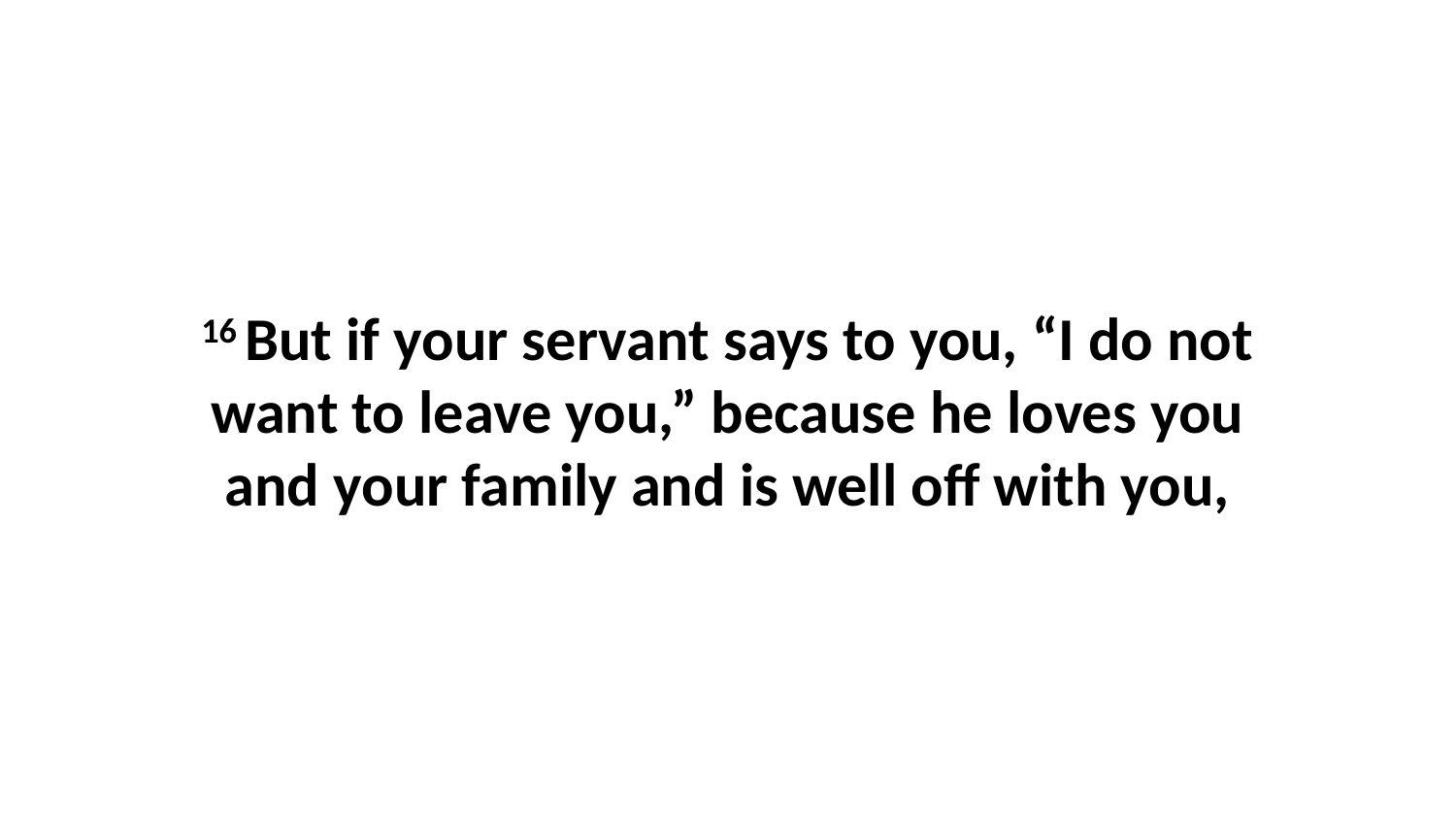

16 But if your servant says to you, “I do not want to leave you,” because he loves you and your family and is well off with you,